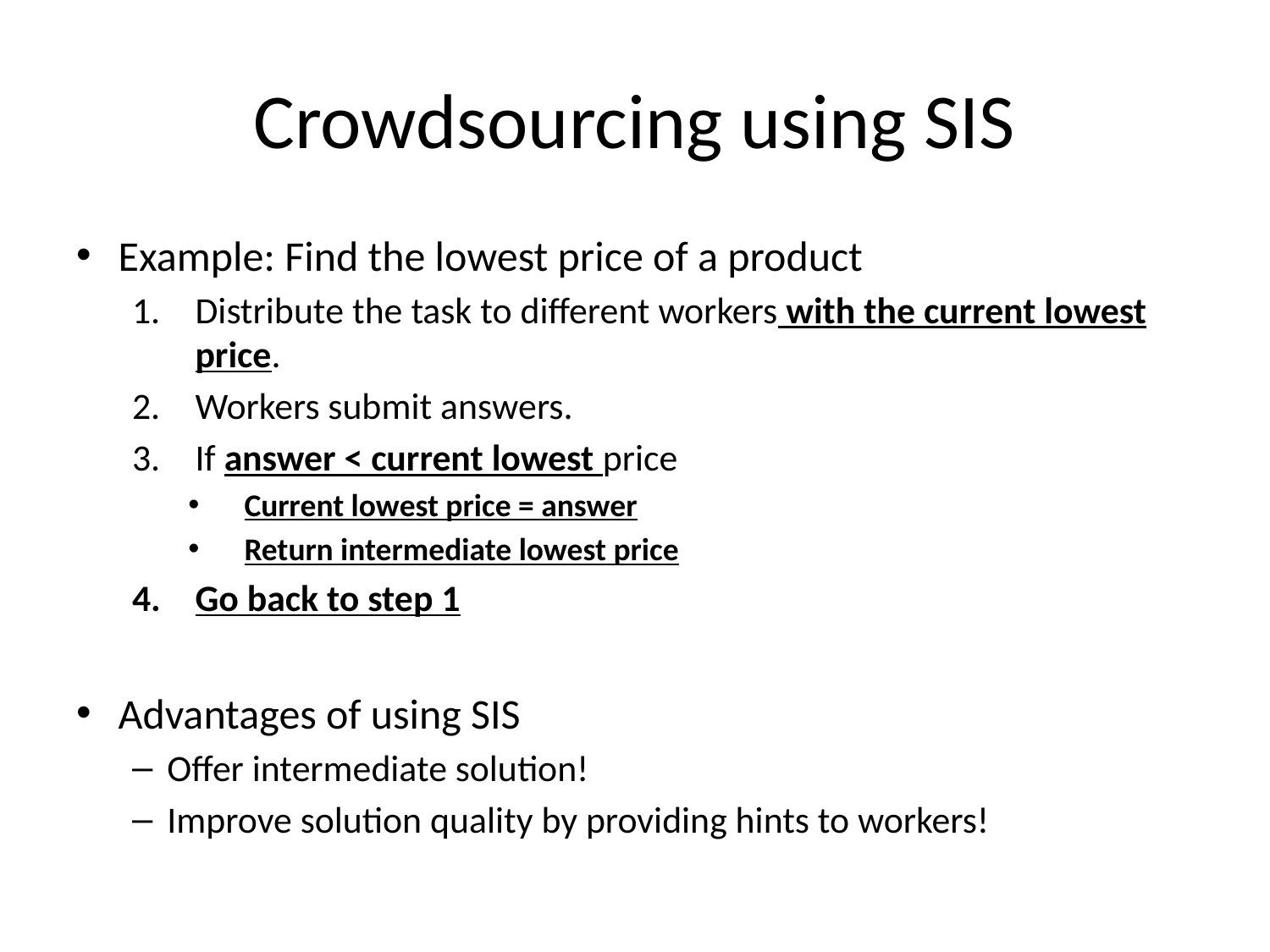

# Crowdsourcing using SIS
Example: Find the lowest price of a product
Distribute the task to different workers with the current lowest price.
Workers submit answers.
If answer < current lowest price
Current lowest price = answer
Return intermediate lowest price
Go back to step 1

Advantages of using SIS
Offer intermediate solution!
Improve solution quality by providing hints to workers!